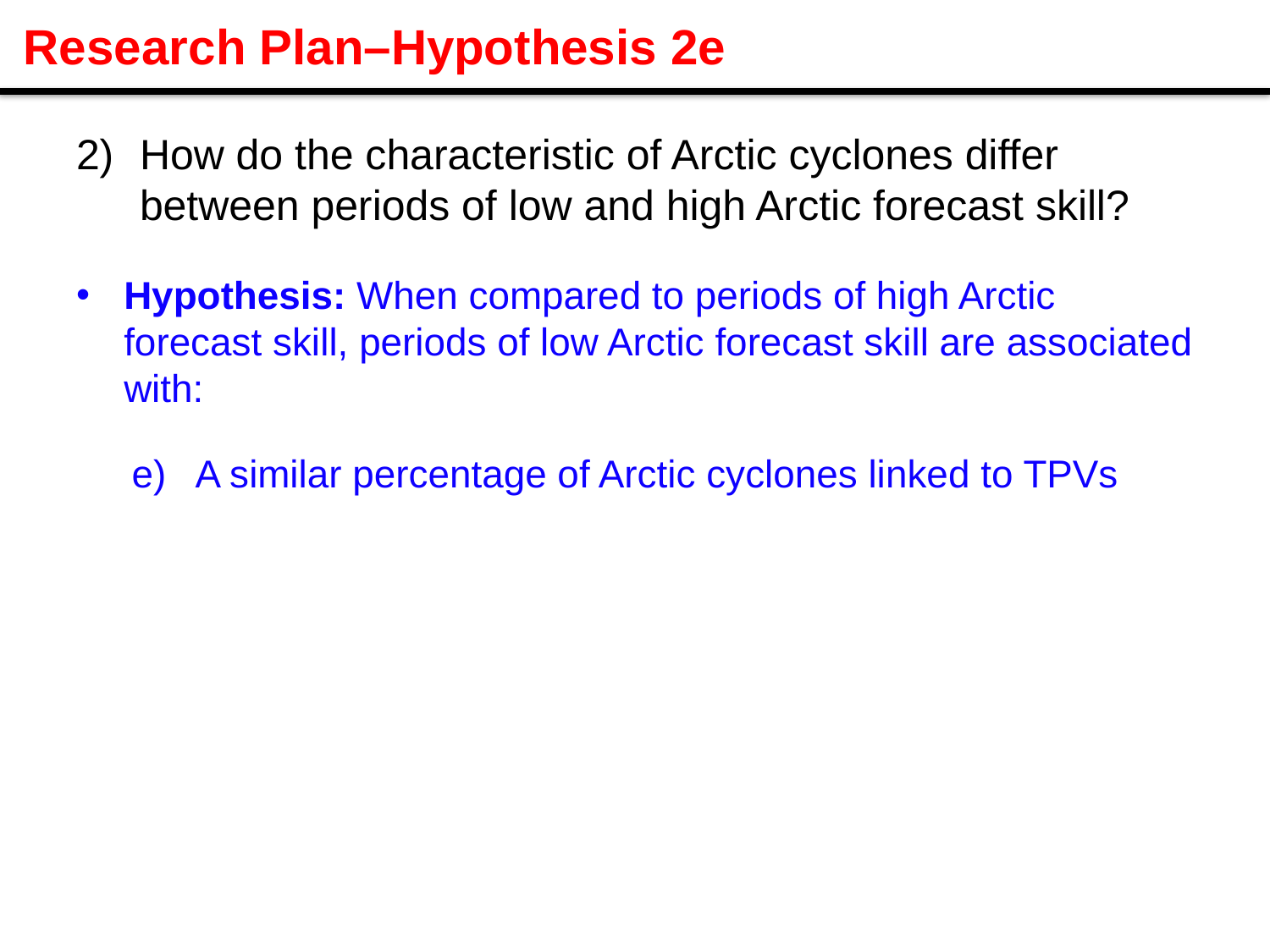

Research Plan–Hypothesis 2e
How do the characteristic of Arctic cyclones differ between periods of low and high Arctic forecast skill?

Hypothesis: When compared to periods of high Arctic forecast skill, periods of low Arctic forecast skill are associated with:

A similar percentage of Arctic cyclones linked to TPVs